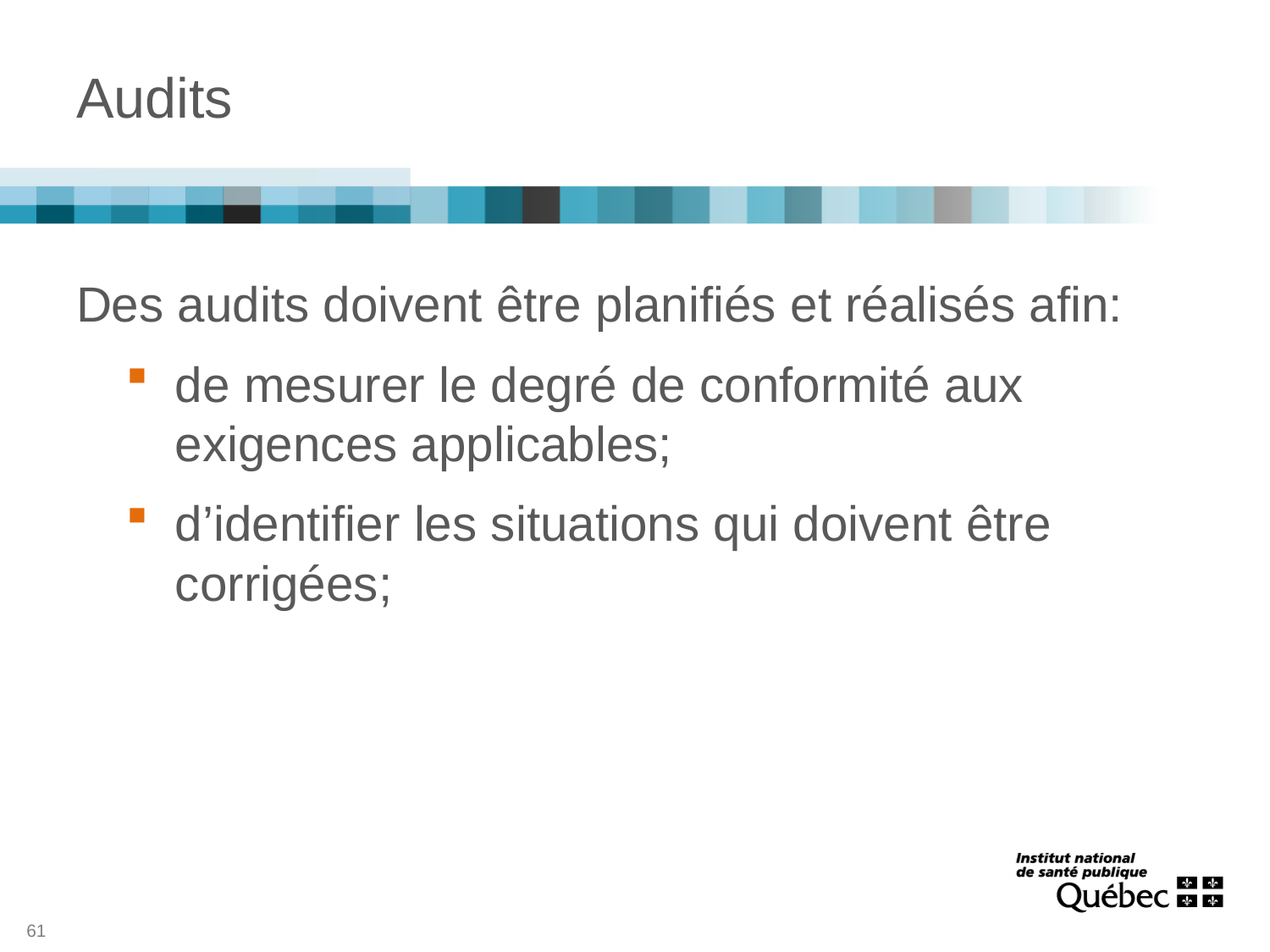

# Audits
Des audits doivent être planifiés et réalisés afin:
de mesurer le degré de conformité aux exigences applicables;
d’identifier les situations qui doivent être corrigées;

61